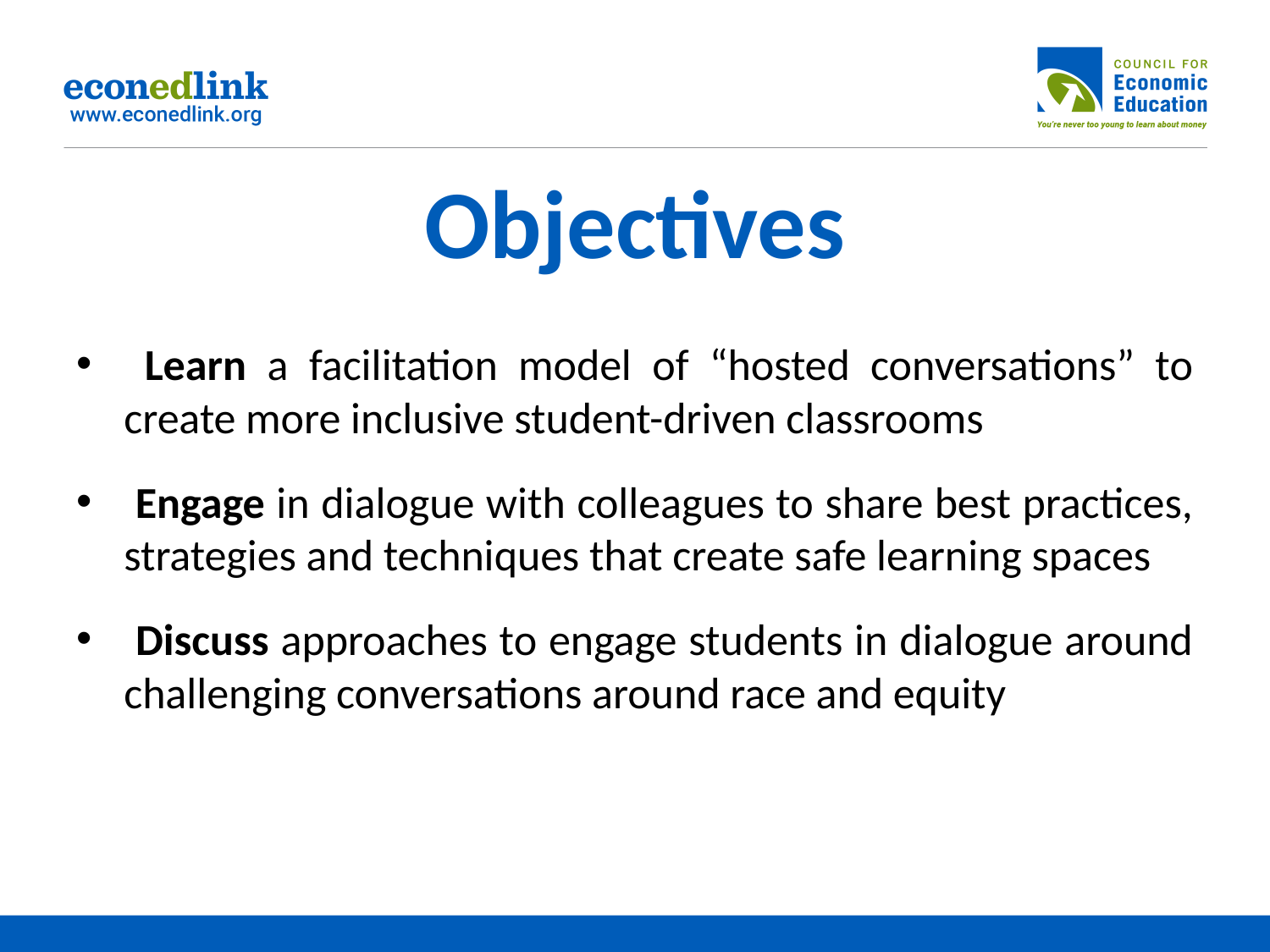

# Objectives
 Learn a facilitation model of “hosted conversations” to create more inclusive student-driven classrooms
 Engage in dialogue with colleagues to share best practices, strategies and techniques that create safe learning spaces
 Discuss approaches to engage students in dialogue around challenging conversations around race and equity